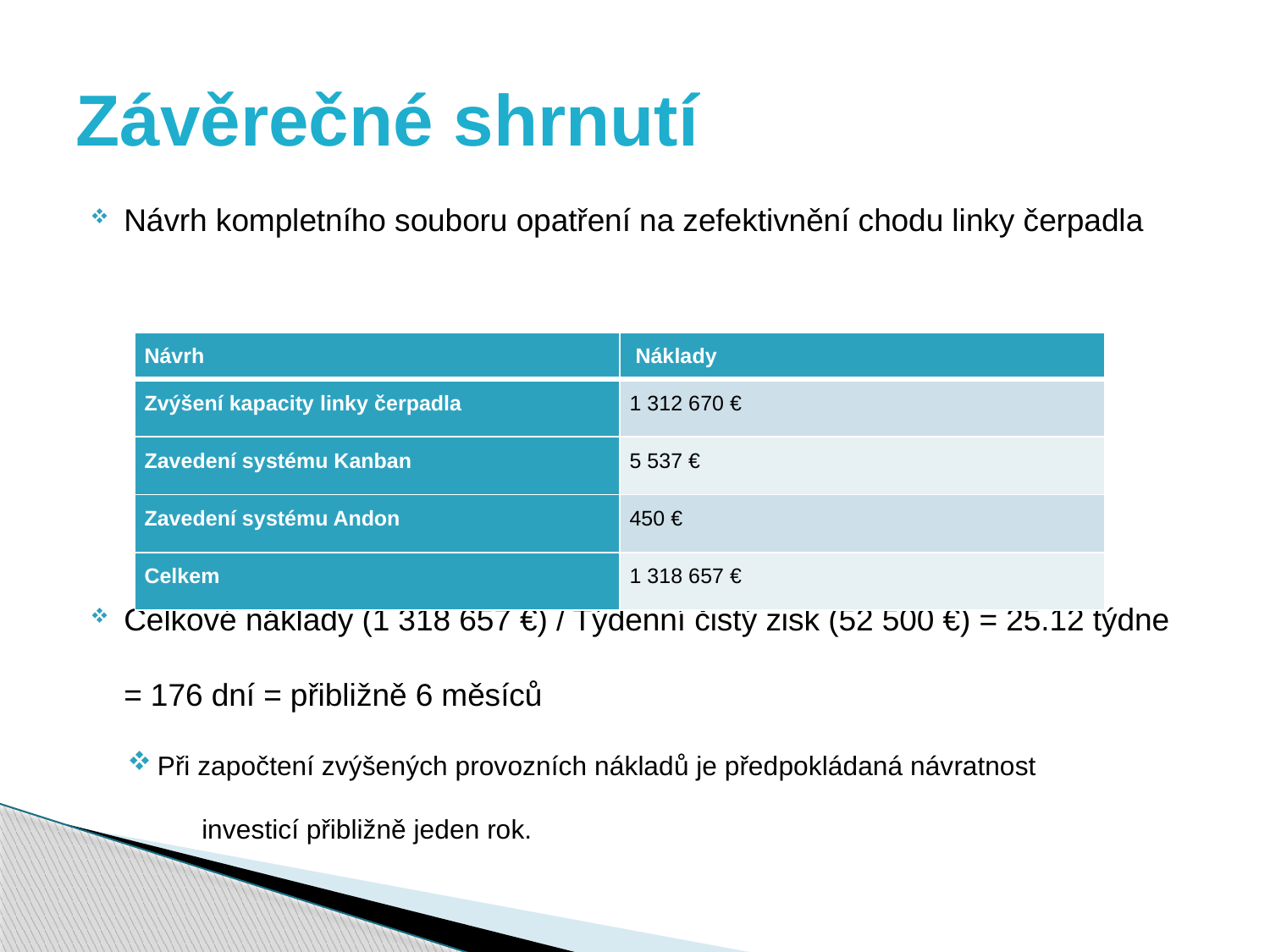

# Závěrečné shrnutí
Návrh kompletního souboru opatření na zefektivnění chodu linky čerpadla

Celkové náklady (1 318 657 €) / Týdenní čistý zisk (52 500 €) = 25.12 týdne = 176 dní = přibližně 6 měsíců
Při započtení zvýšených provozních nákladů je předpokládaná návratnost 				                      investicí přibližně jeden rok.

| Návrh | Náklady |
| --- | --- |
| Zvýšení kapacity linky čerpadla | 1 312 670 € |
| Zavedení systému Kanban | 5 537 € |
| Zavedení systému Andon | 450 € |
| Celkem | 1 318 657 € |